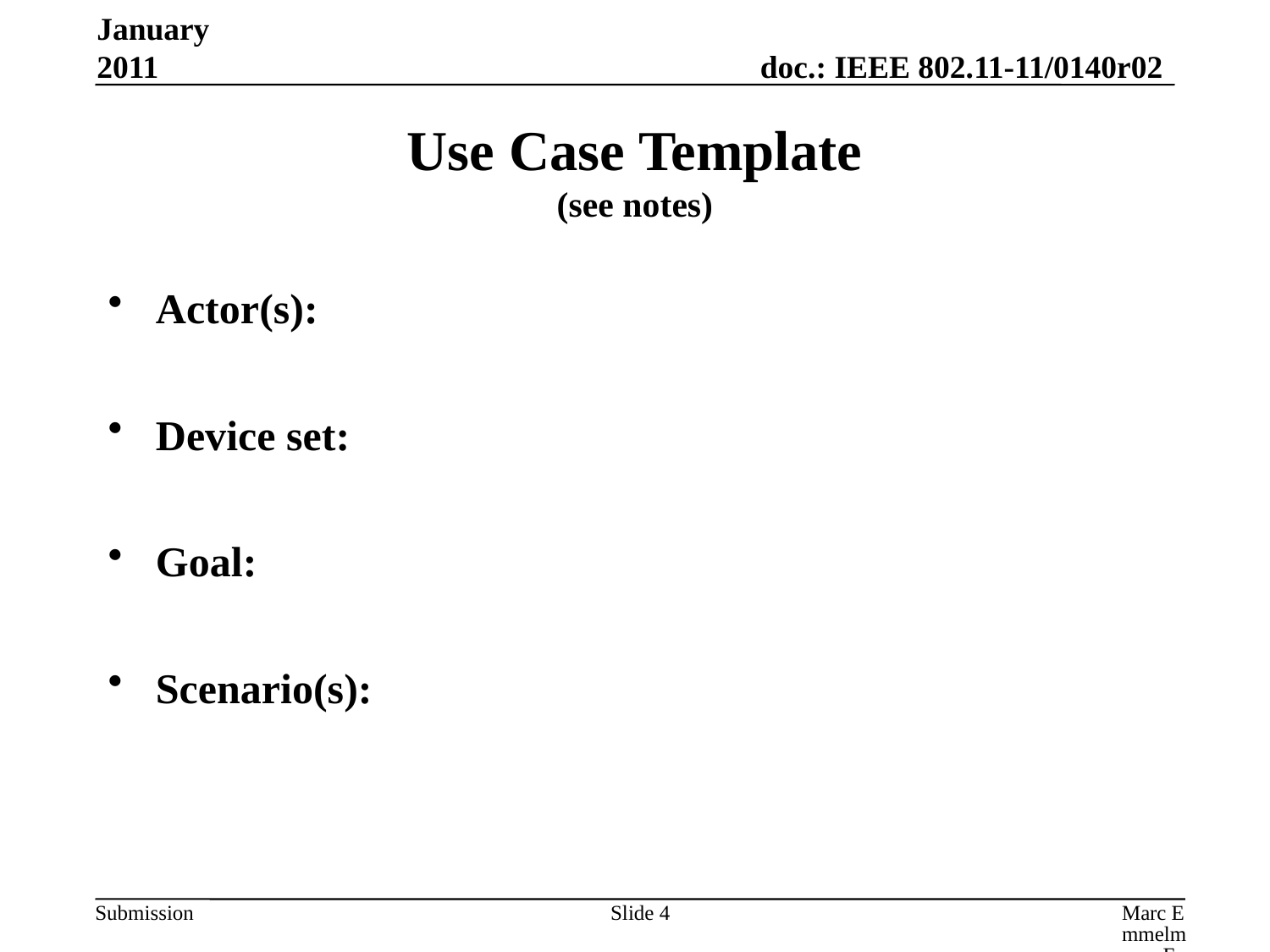

January 2011
# Use Case Template (see notes)
Actor(s):

Device set:

Goal:

Scenario(s):

Slide 4
Marc Emmelmann, Fraunhofer Fokus